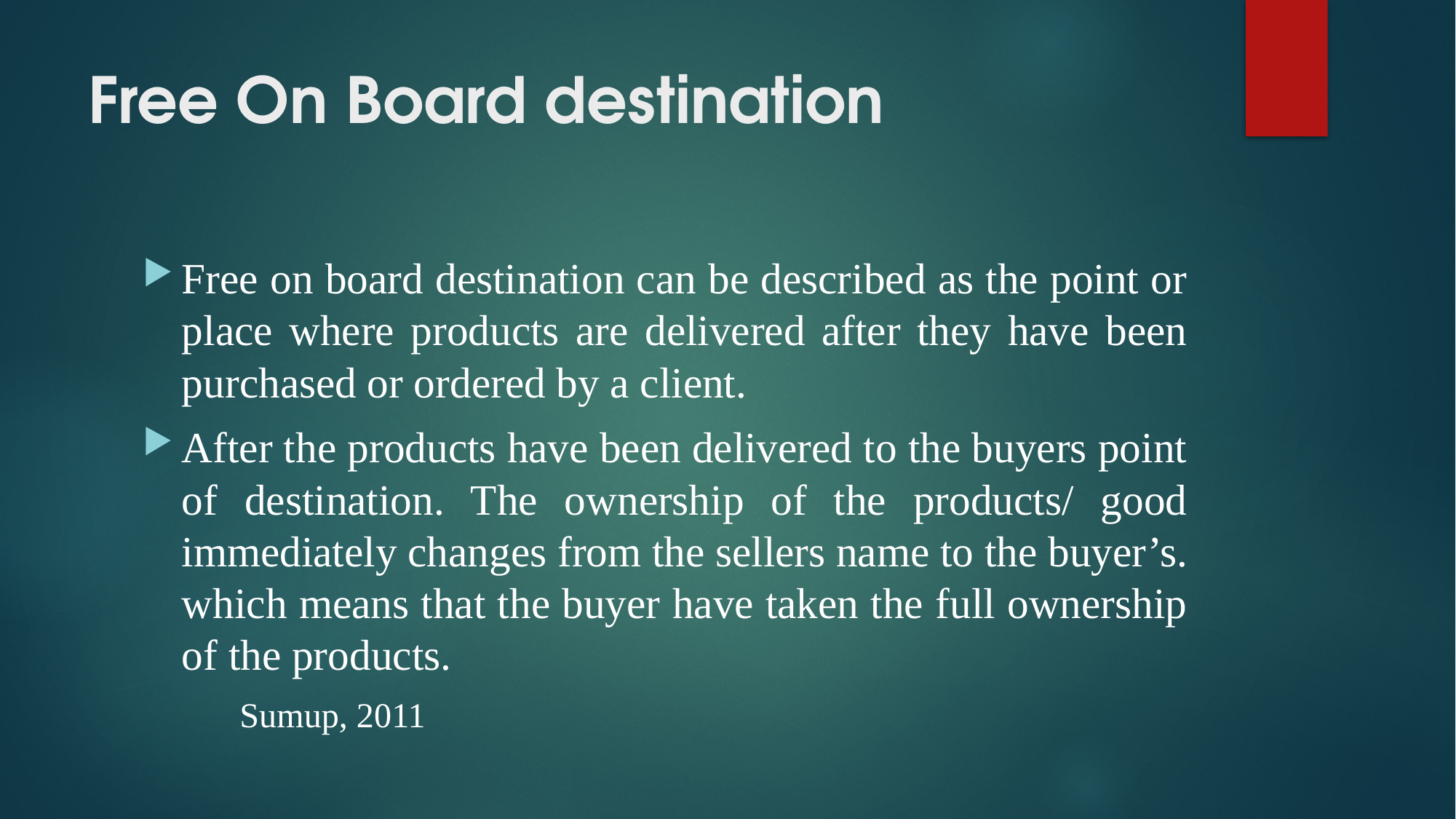

# Free On Board destination
Free on board destination can be described as the point or place where products are delivered after they have been purchased or ordered by a client.
After the products have been delivered to the buyers point of destination. The ownership of the products/ good immediately changes from the sellers name to the buyer’s. which means that the buyer have taken the full ownership of the products.
															Sumup, 2011